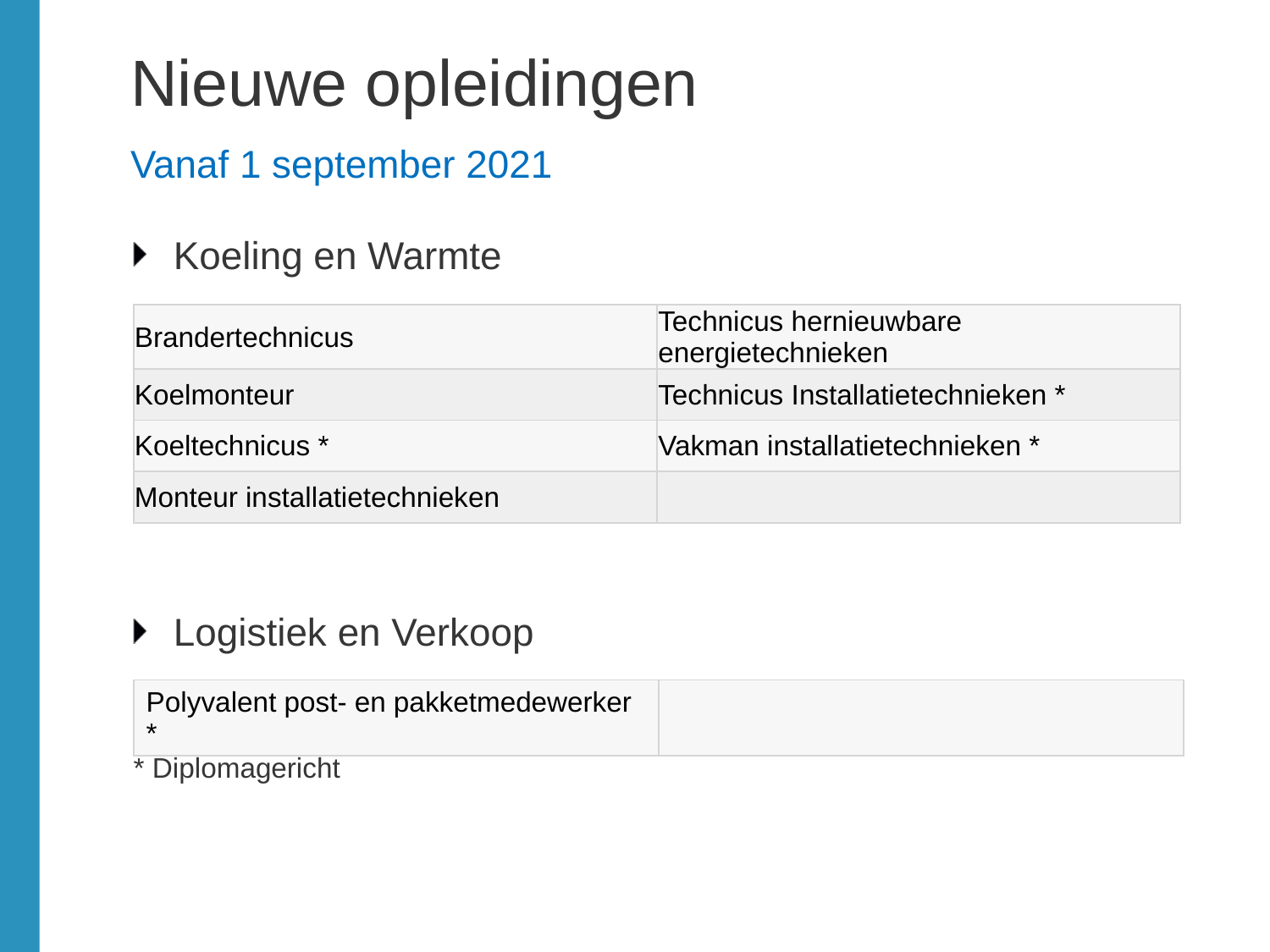

# Nieuwe opleidingen Vanaf 1 september 2021
Koeling en Warmte

Logistiek en Verkoop

* Diplomagericht

| Brandertechnicus | Technicus hernieuwbare energietechnieken |
| --- | --- |
| Koelmonteur | Technicus Installatietechnieken \* |
| Koeltechnicus \* | Vakman installatietechnieken \* |
| Monteur installatietechnieken |  |
| Polyvalent post- en pakketmedewerker \* |  |
| --- | --- |